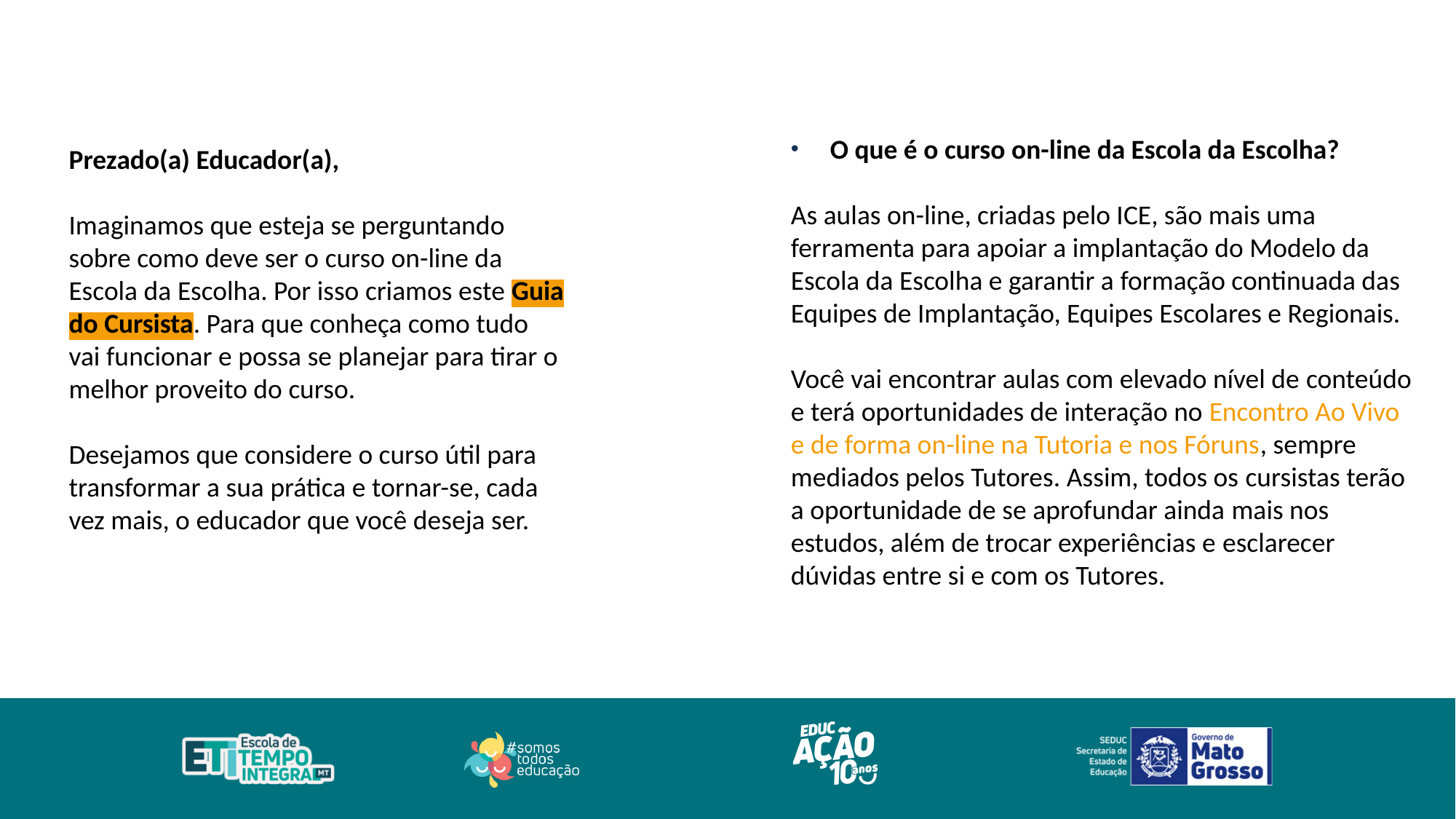

O que é o curso on-line da Escola da Escolha?

As aulas on-line, criadas pelo ICE, são mais uma ferramenta para apoiar a implantação do Modelo da Escola da Escolha e garantir a formação continuada das Equipes de Implantação, Equipes Escolares e Regionais.

Você vai encontrar aulas com elevado nível de conteúdo e terá oportunidades de interação no Encontro Ao Vivo e de forma on-line na Tutoria e nos Fóruns, sempre mediados pelos Tutores. Assim, todos os cursistas terão a oportunidade de se aprofundar ainda mais nos estudos, além de trocar experiências e esclarecer dúvidas entre si e com os Tutores.​
Prezado(a) Educador(a),

Imaginamos que esteja se perguntando sobre como deve ser o curso on-line da Escola da Escolha. Por isso criamos este Guia do Cursista. Para que conheça como tudo vai funcionar e possa se planejar para tirar o melhor proveito do curso.

Desejamos que considere o curso útil para transformar a sua prática e tornar-se, cada vez mais, o educador que você deseja ser.